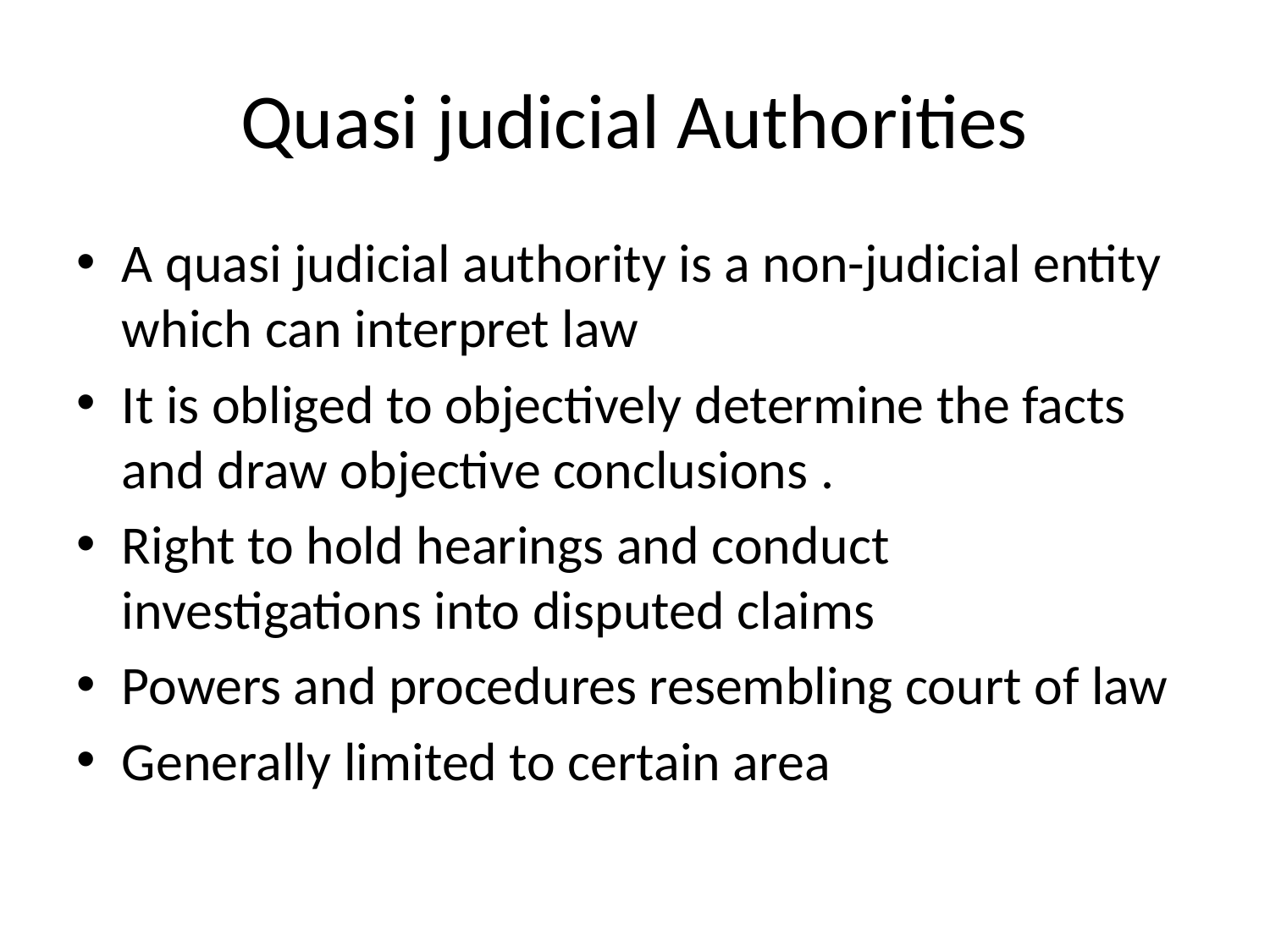

# Quasi judicial Authorities
A quasi judicial authority is a non-judicial entity which can interpret law
It is obliged to objectively determine the facts and draw objective conclusions .
Right to hold hearings and conduct investigations into disputed claims
Powers and procedures resembling court of law
Generally limited to certain area